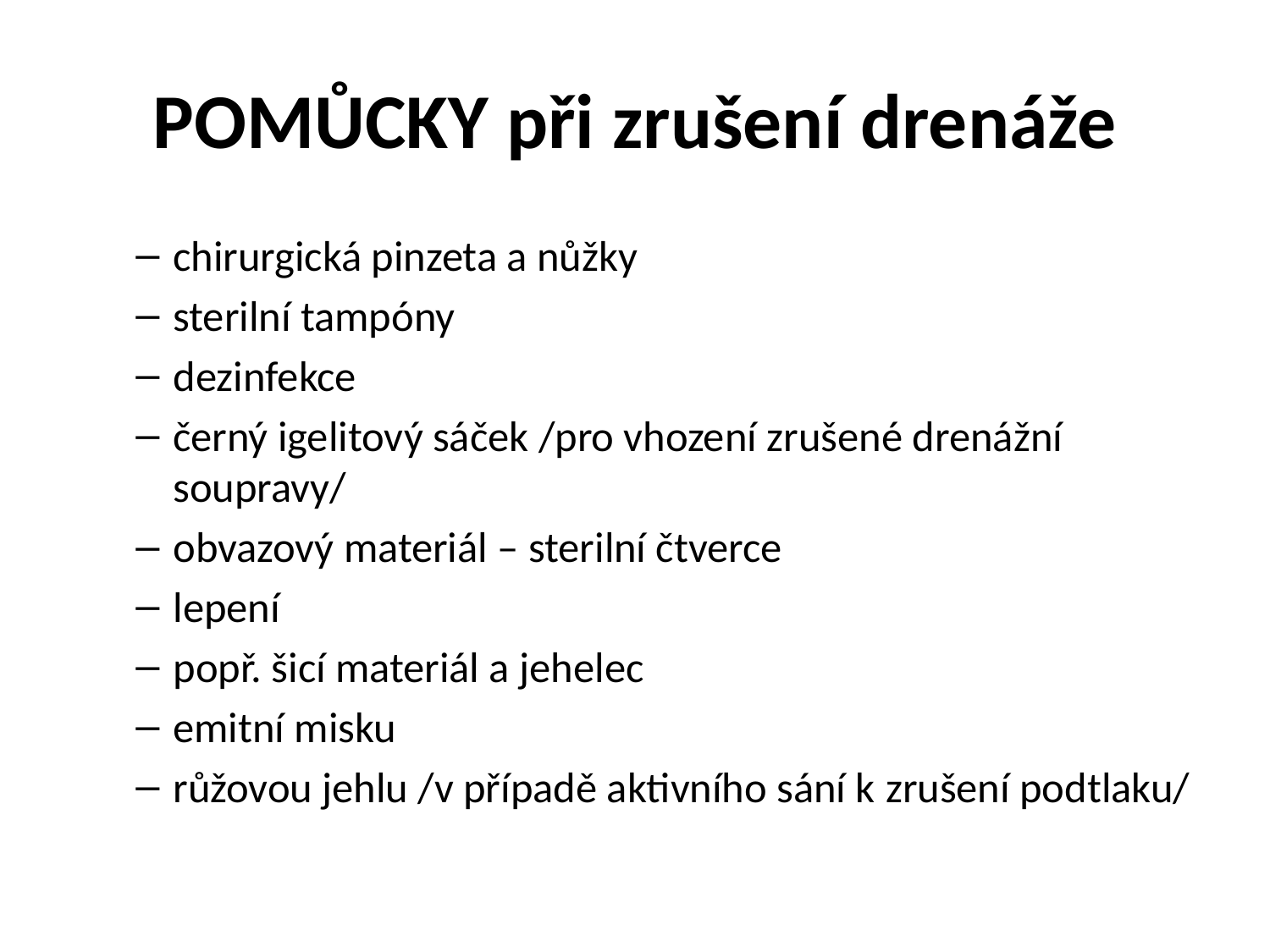

# POMŮCKY při zrušení drenáže
chirurgická pinzeta a nůžky
sterilní tampóny
dezinfekce
černý igelitový sáček /pro vhození zrušené drenážní soupravy/
obvazový materiál – sterilní čtverce
lepení
popř. šicí materiál a jehelec
emitní misku
růžovou jehlu /v případě aktivního sání k zrušení podtlaku/